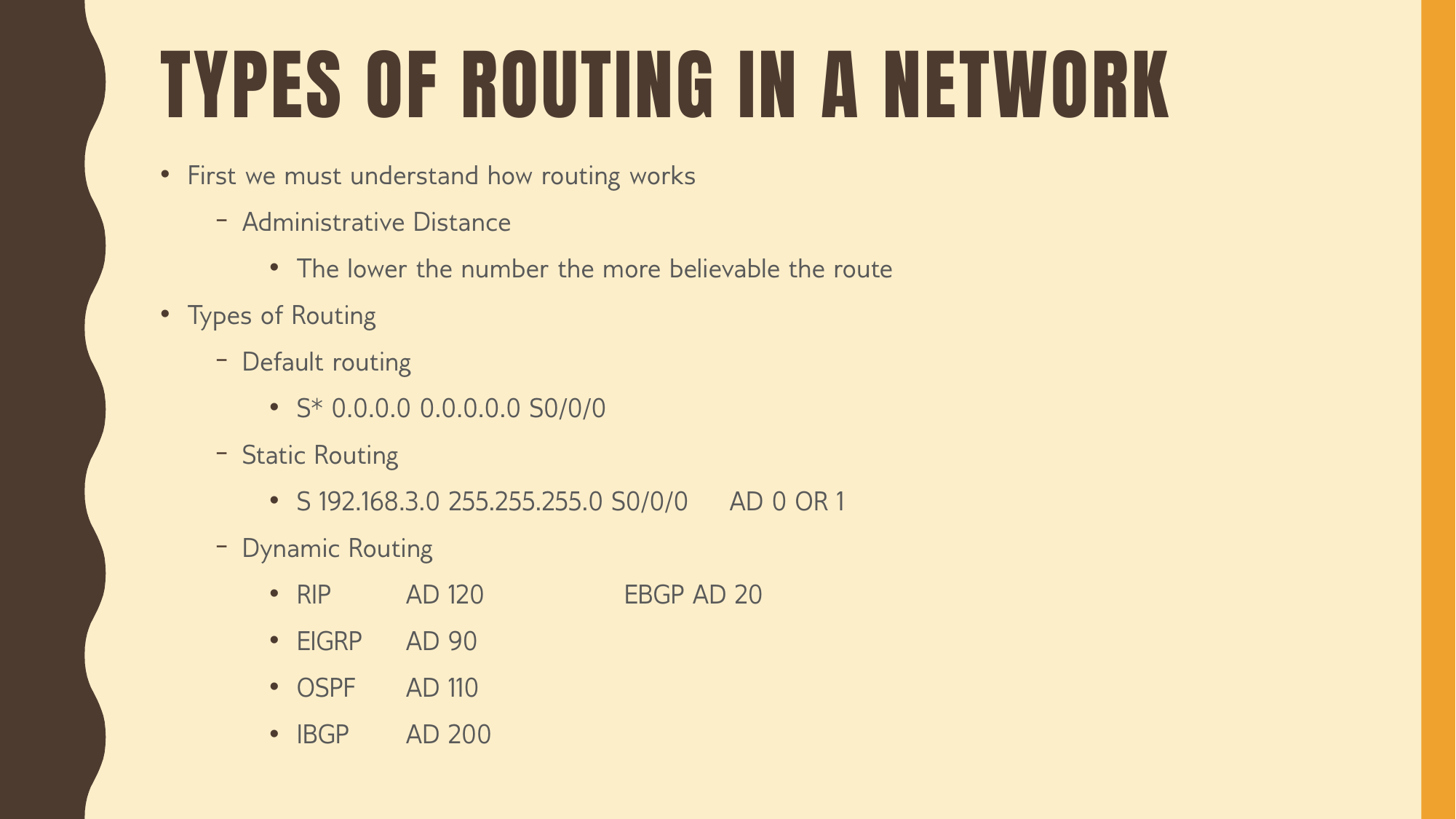

# Types of Routing in a Network
First we must understand how routing works
Administrative Distance
The lower the number the more believable the route
Types of Routing
Default routing
S* 0.0.0.0 0.0.0.0.0 S0/0/0
Static Routing
S 192.168.3.0 255.255.255.0 S0/0/0     AD 0 OR 1
Dynamic Routing
RIP	AD 120		EBGP AD 20
EIGRP	AD 90
OSPF	AD 110
IBGP	AD 200